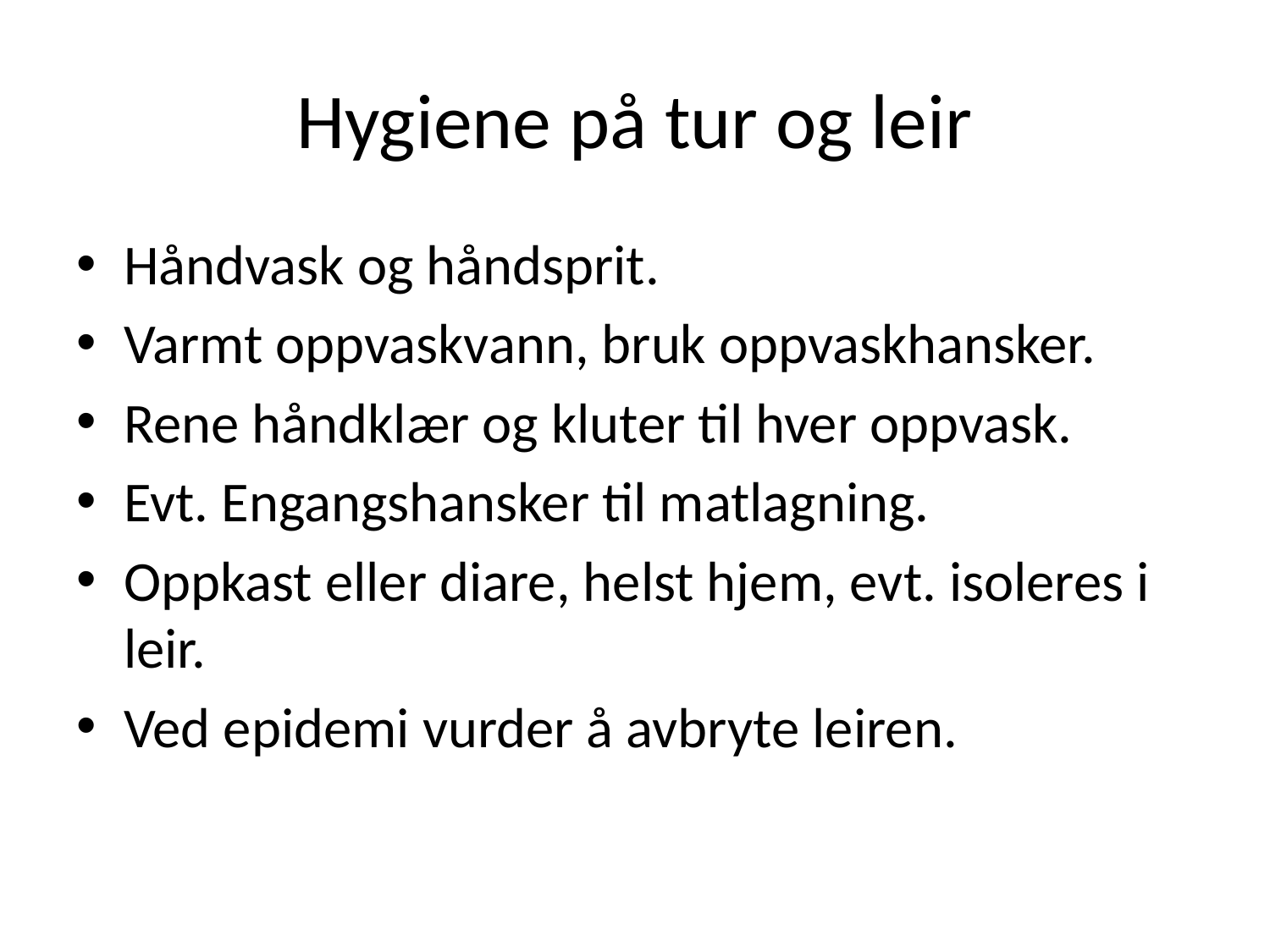

# Hygiene på tur og leir
Håndvask og håndsprit.
Varmt oppvaskvann, bruk oppvaskhansker.
Rene håndklær og kluter til hver oppvask.
Evt. Engangshansker til matlagning.
Oppkast eller diare, helst hjem, evt. isoleres i leir.
Ved epidemi vurder å avbryte leiren.